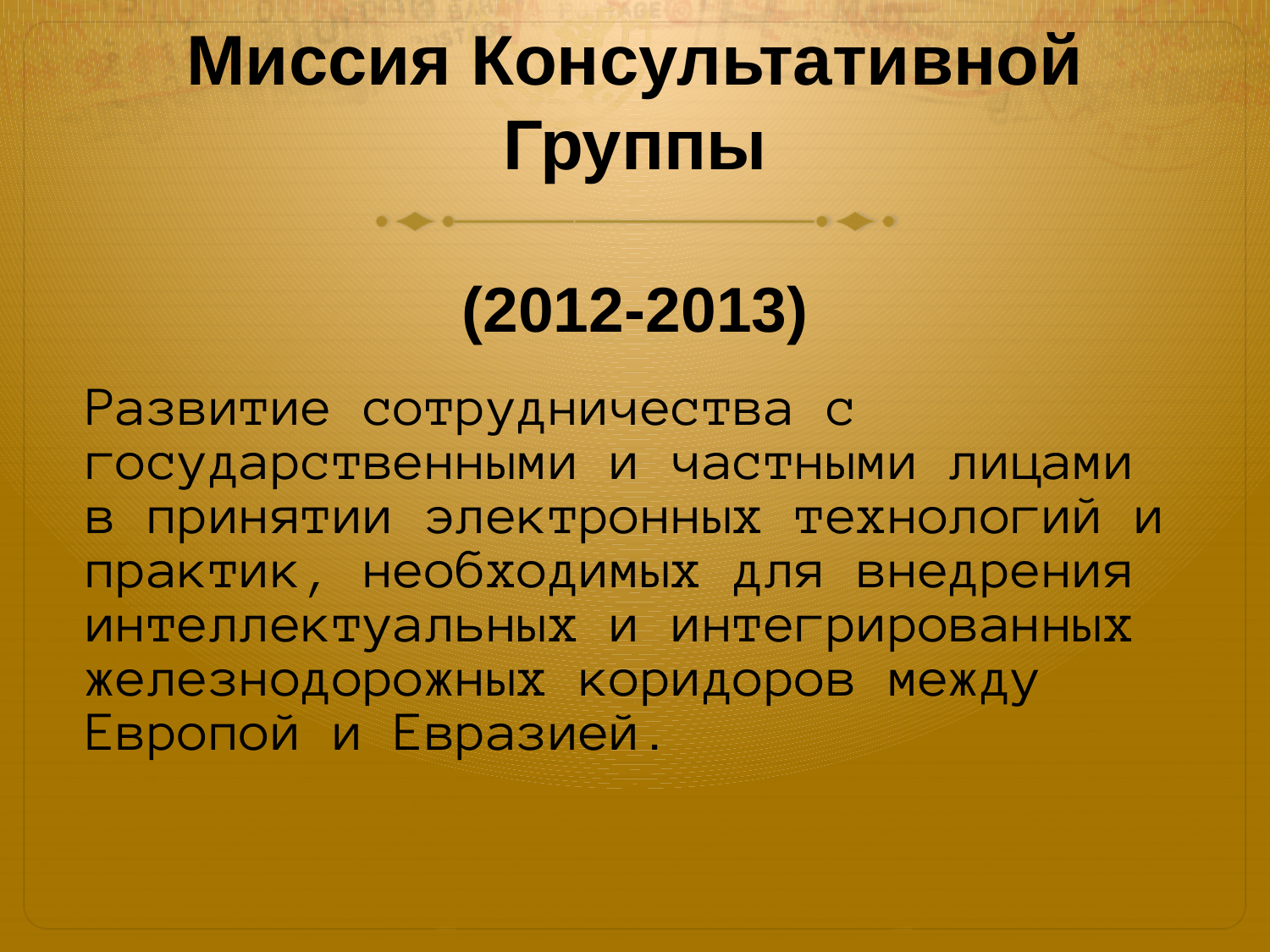

# Миссия Консультативной Группы (2012-2013)
Развитие сотрудничества с государственными и частными лицами в принятии электронных технологий и практик, необходимых для внедрения интеллектуальных и интегрированных железнодорожных коридоров между Европой и Евразией.